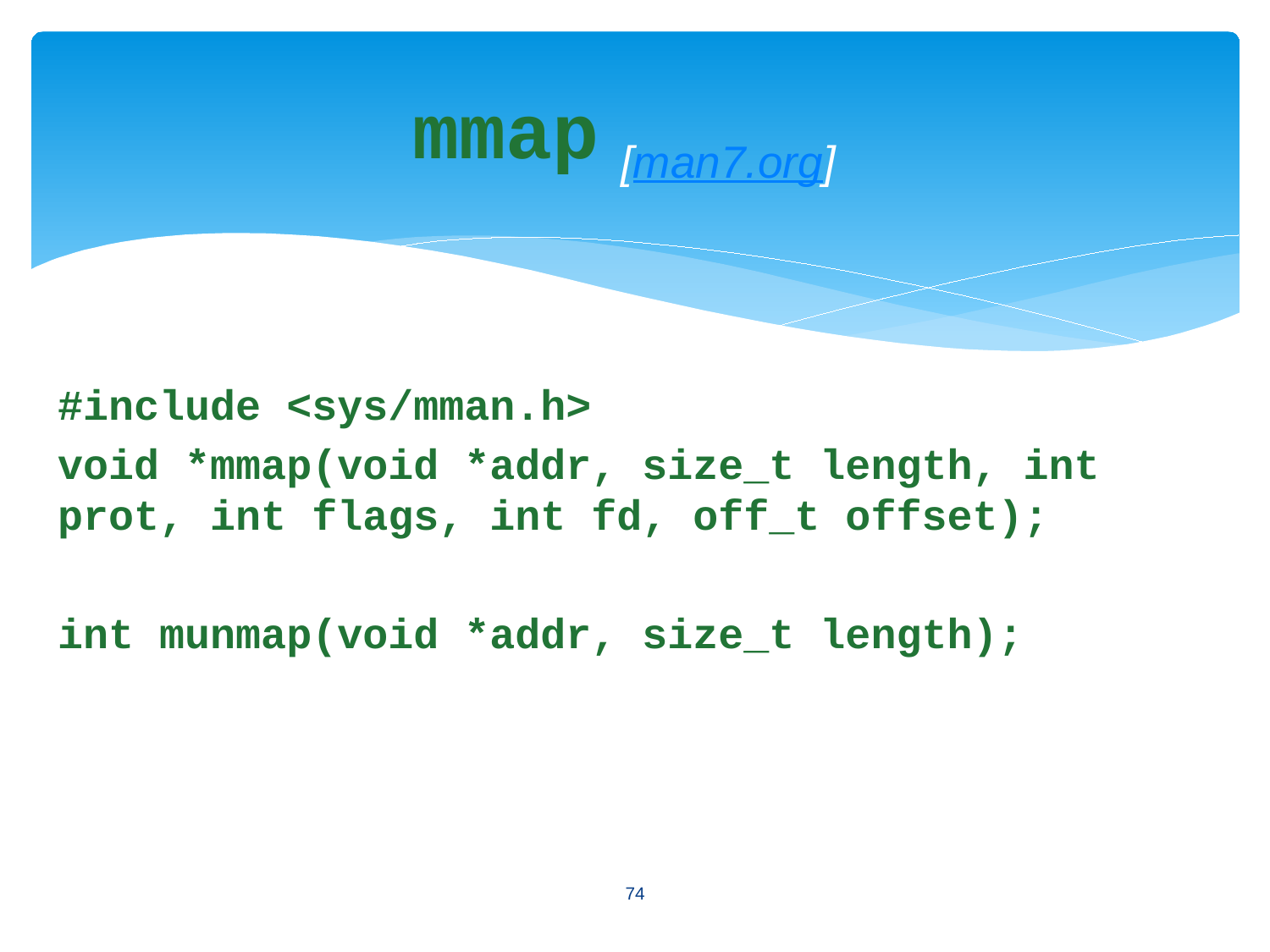

# mmap [man7.org]
#include <sys/mman.h>
void *mmap(void *addr, size_t length, int prot, int flags, int fd, off_t offset);

int munmap(void *addr, size_t length);
74